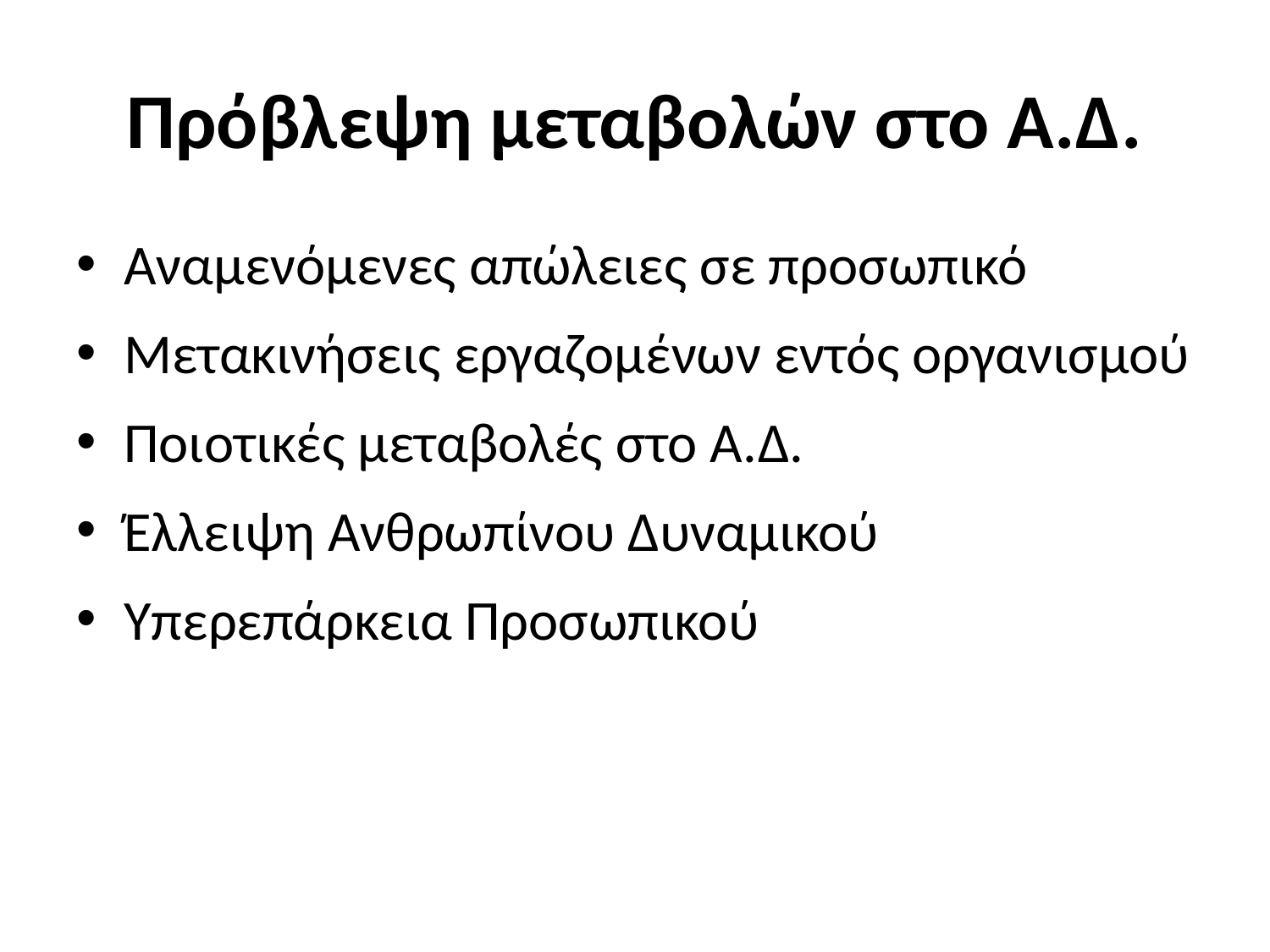

# Πρόβλεψη μεταβολών στο Α.Δ.
Αναμενόμενες απώλειες σε προσωπικό
Μετακινήσεις εργαζομένων εντός οργανισμού
Ποιοτικές μεταβολές στο Α.Δ.
Έλλειψη Ανθρωπίνου Δυναμικού
Υπερεπάρκεια Προσωπικού